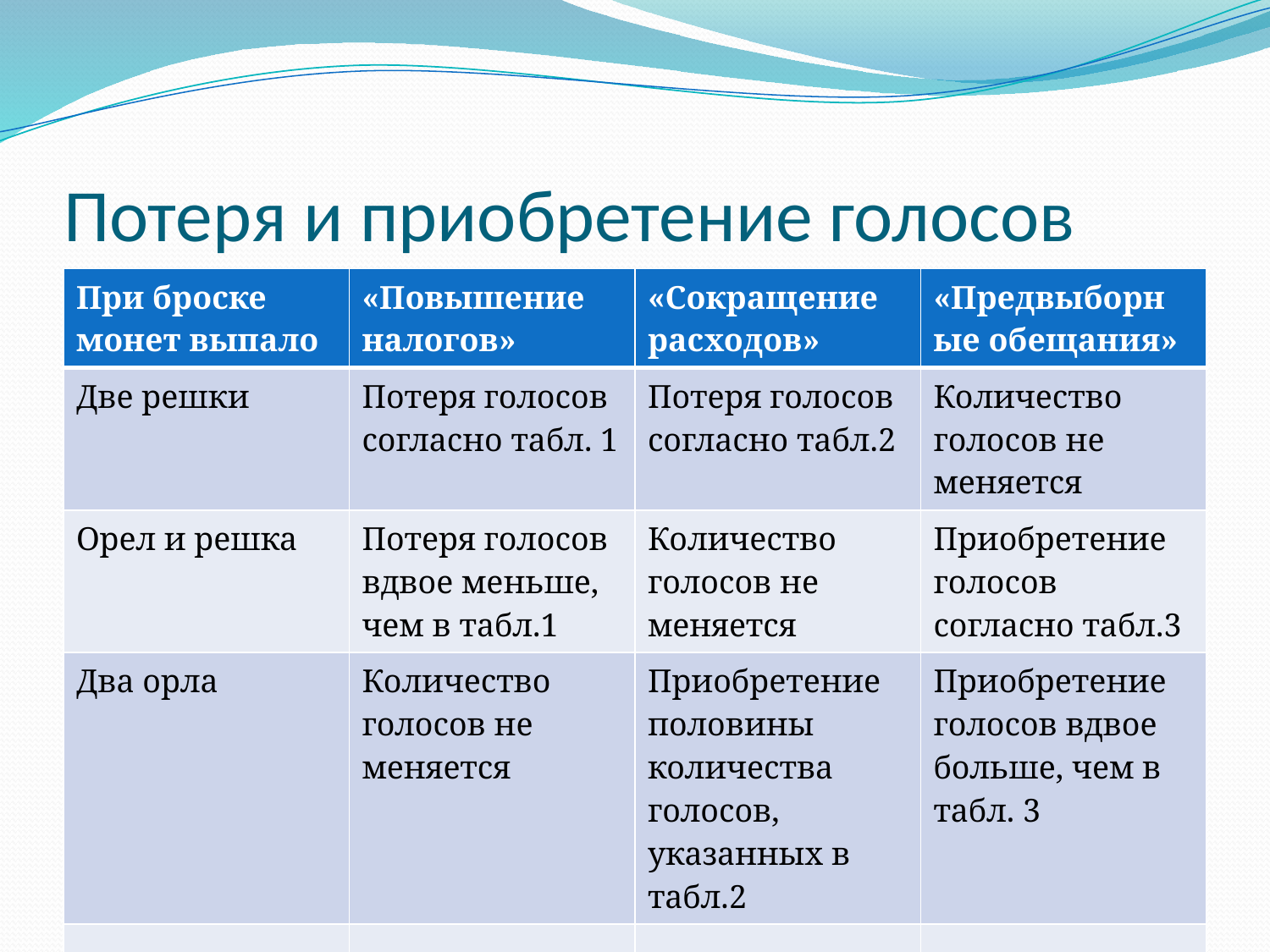

# Потеря и приобретение голосов
| При броске монет выпало | «Повышение налогов» | «Сокращение расходов» | «Предвыборные обещания» |
| --- | --- | --- | --- |
| Две решки | Потеря голосов согласно табл. 1 | Потеря голосов согласно табл.2 | Количество голосов не меняется |
| Орел и решка | Потеря голосов вдвое меньше, чем в табл.1 | Количество голосов не меняется | Приобретение голосов согласно табл.3 |
| Два орла | Количество голосов не меняется | Приобретение половины количества голосов, указанных в табл.2 | Приобретение голосов вдвое больше, чем в табл. 3 |
|  |  |  |  |